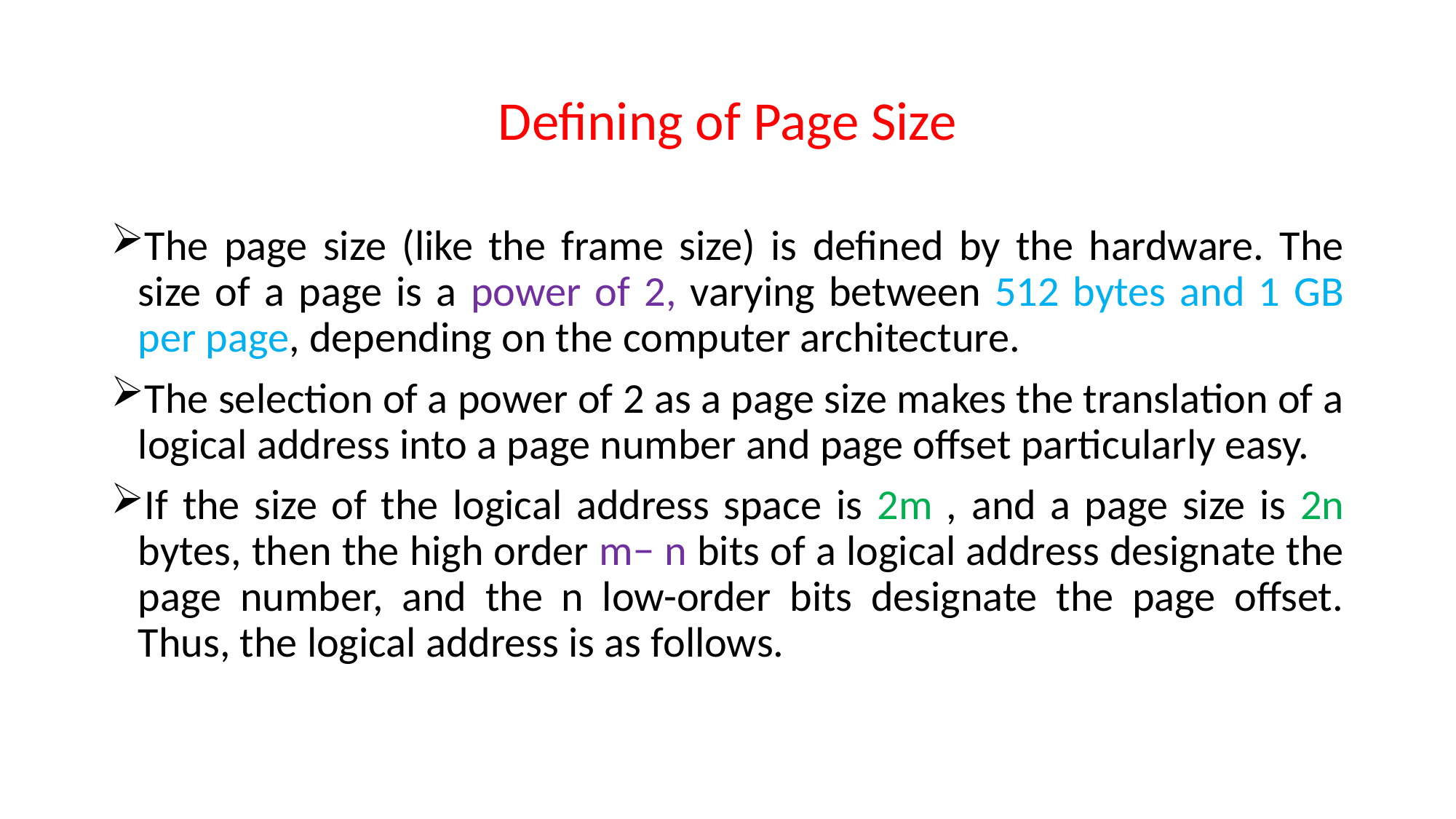

# Defining of Page Size
The page size (like the frame size) is defined by the hardware. The size of a page is a power of 2, varying between 512 bytes and 1 GB per page, depending on the computer architecture.
The selection of a power of 2 as a page size makes the translation of a logical address into a page number and page offset particularly easy.
If the size of the logical address space is 2m , and a page size is 2n bytes, then the high order m− n bits of a logical address designate the page number, and the n low-order bits designate the page offset. Thus, the logical address is as follows.